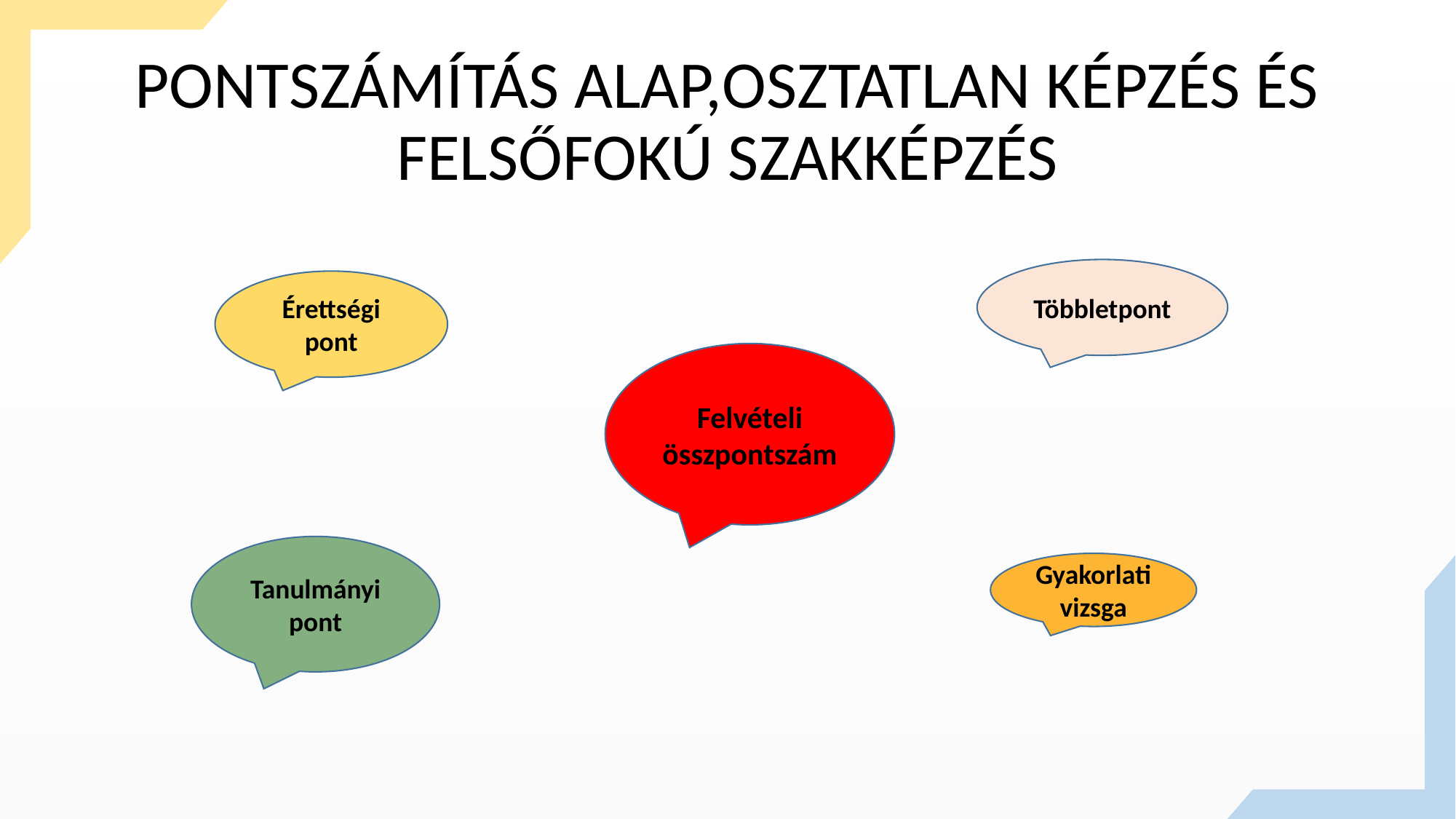

# PONTSZÁMÍTÁS ALAP,OSZTATLAN KÉPZÉS ÉS FELSŐFOKÚ SZAKKÉPZÉS

Többletpont
Érettségi pont
Felvételi összpontszám
Tanulmányi pont
Gyakorlati vizsga